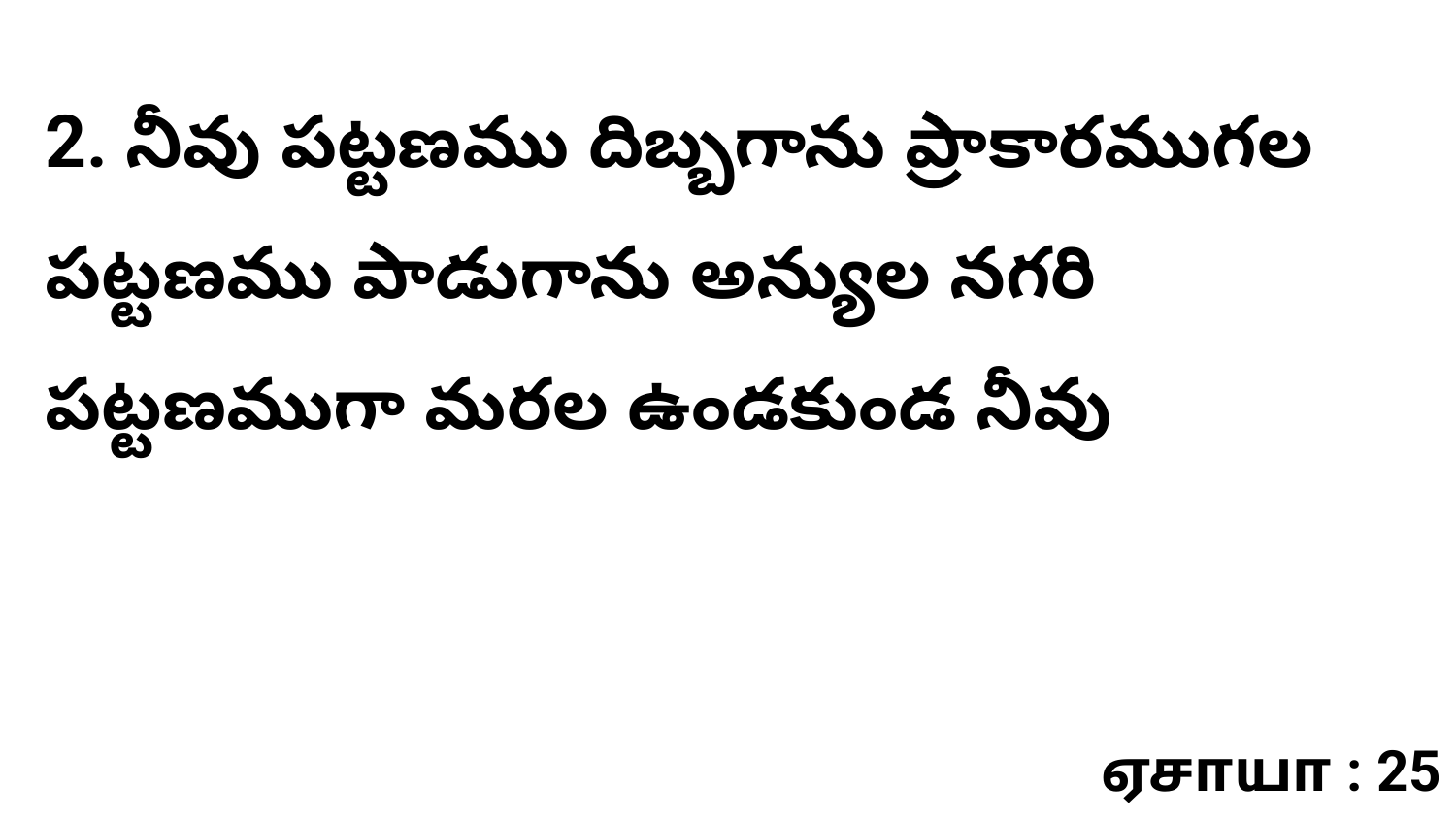

2. నీవు పట్టణము దిబ్బగాను ప్రాకారముగల పట్టణము పాడుగాను అన్యుల నగరి పట్టణముగా మరల ఉండకుండ నీవు
ஏசாயா : 25